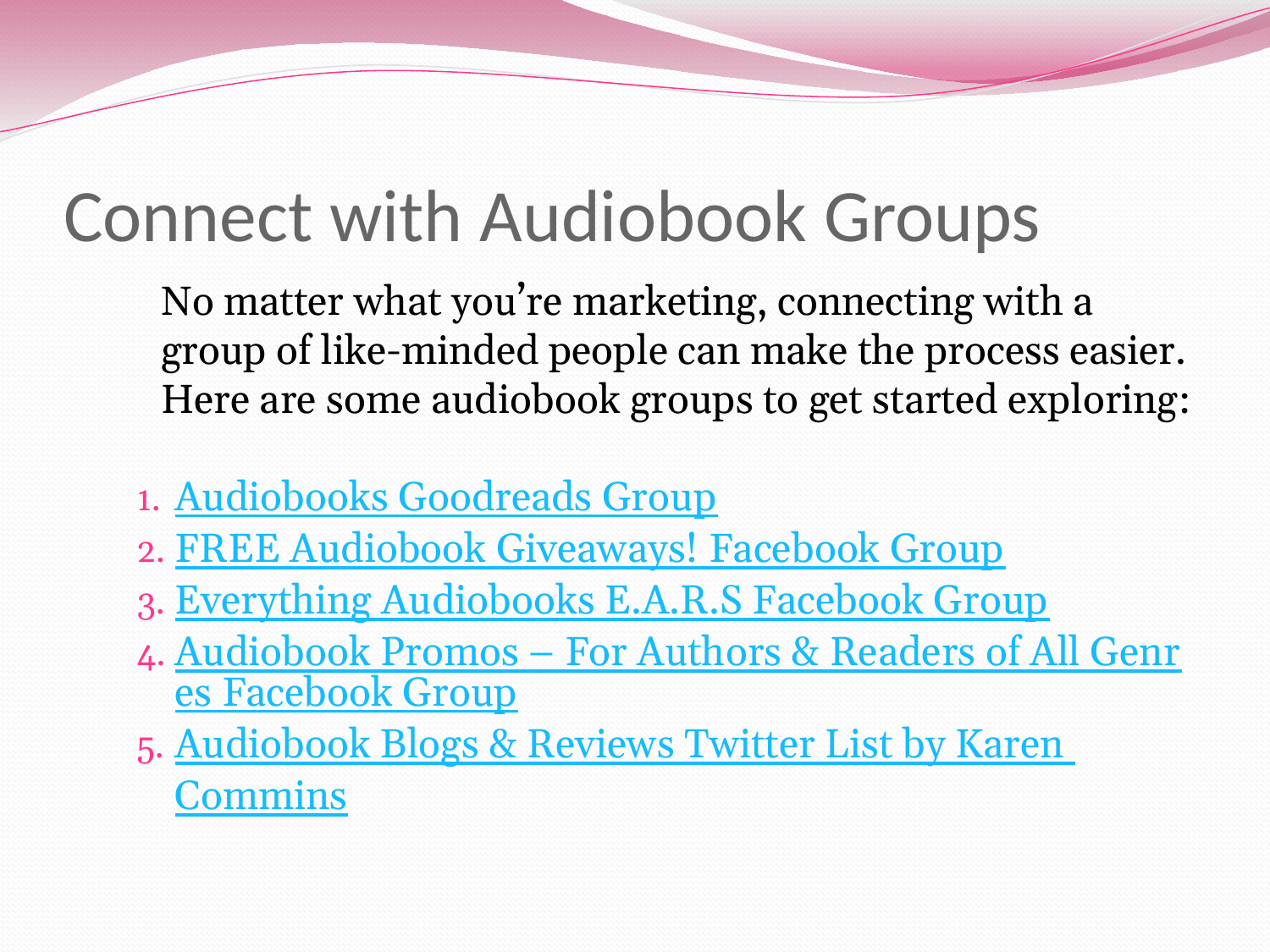

# Connect with Audiobook Groups
No matter what you’re marketing, connecting with a group of like-minded people can make the process easier. Here are some audiobook groups to get started exploring:

Audiobooks Goodreads Group
FREE Audiobook Giveaways! Facebook Group
Everything Audiobooks E.A.R.S Facebook Group
Audiobook Promos – For Authors & Readers of All Genres Facebook Group
Audiobook Blogs & Reviews Twitter List by Karen Commins